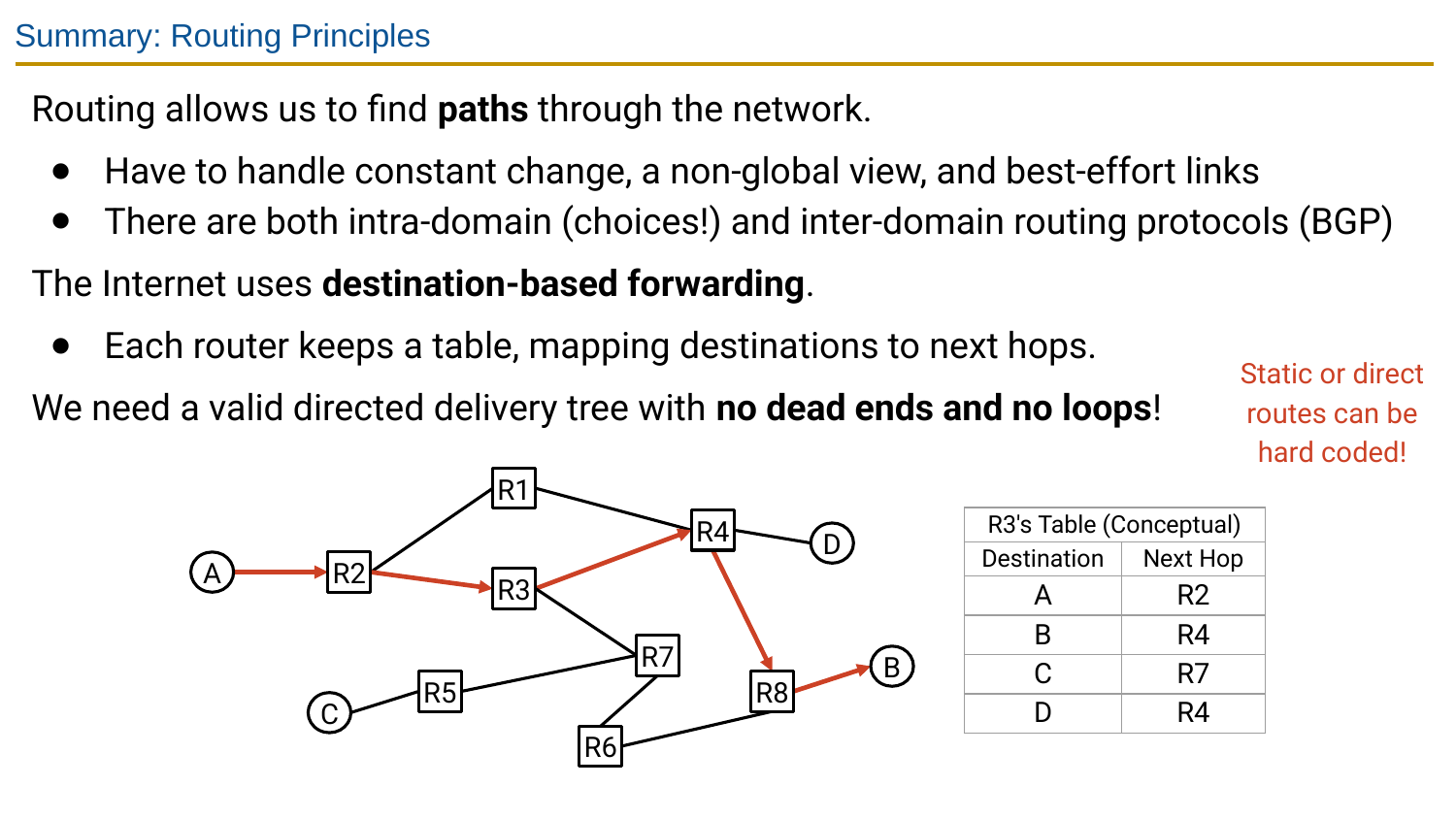

# Summary: Routing Principles
Routing allows us to find paths through the network.
Have to handle constant change, a non-global view, and best-effort links
There are both intra-domain (choices!) and inter-domain routing protocols (BGP)
The Internet uses destination-based forwarding.
Each router keeps a table, mapping destinations to next hops.
We need a valid directed delivery tree with no dead ends and no loops!
Static or direct routes can be hard coded!
R1
| R3's Table (Conceptual) |  |
| --- | --- |
| Destination | Next Hop |
| A | R2 |
| B | R4 |
| C | R7 |
| D | R4 |
R4
D
A
R2
R3
R7
B
R5
R8
C
R6